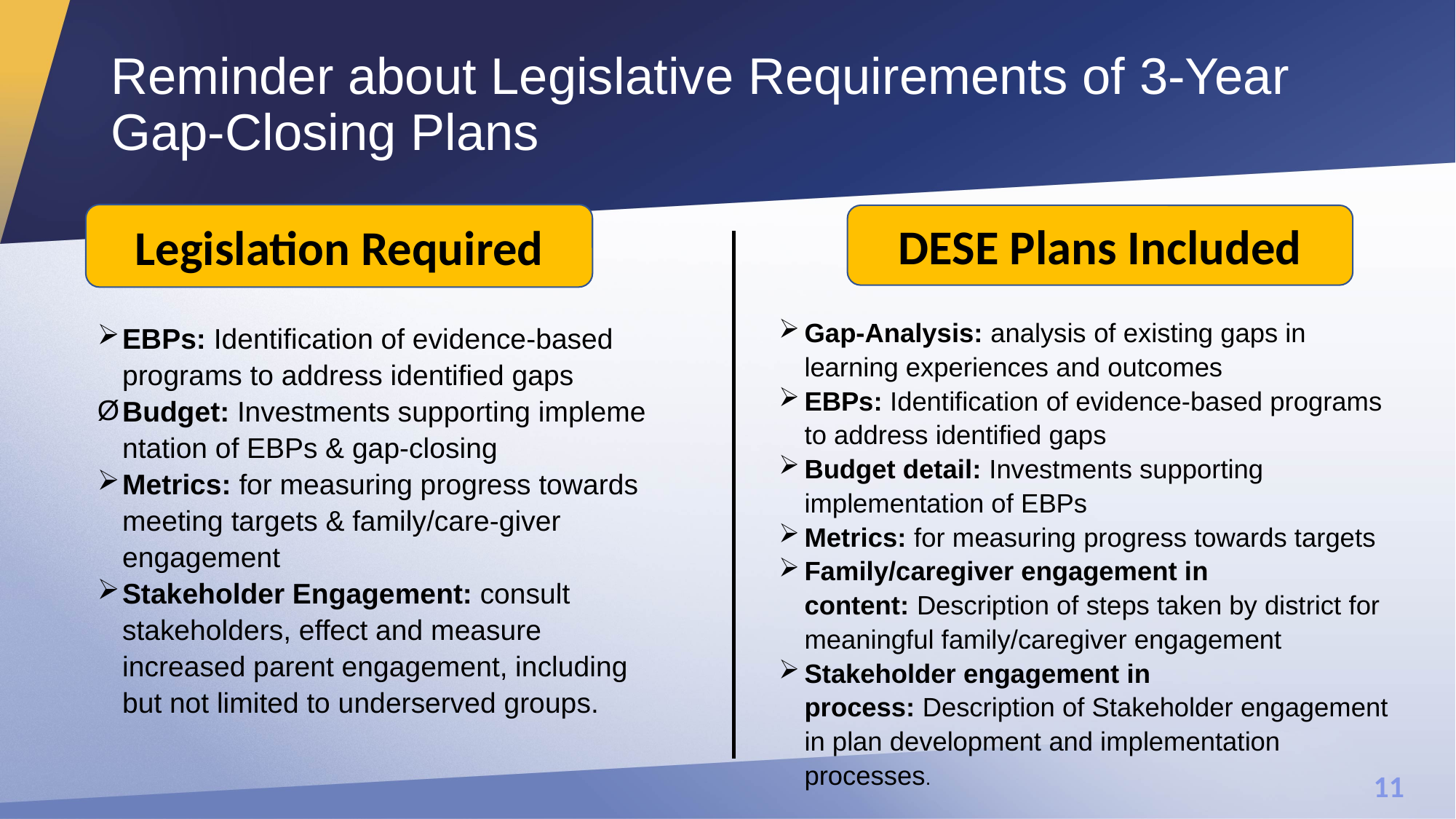

# Reminder about Legislative Requirements of 3-Year Gap-Closing Plans
Legislation Required
DESE Plans Included

EBPs: Identification of evidence-based programs to address identified gaps
Budget: Investments supporting implementation of EBPs & gap-closing
Metrics: for measuring progress towards meeting targets & family/care-giver engagement
Stakeholder Engagement: consult stakeholders, effect and measure increased parent engagement, including but not limited to underserved groups.

Gap-Analysis: analysis of existing gaps in learning experiences and outcomes
EBPs: Identification of evidence-based programs to address identified gaps
Budget detail: Investments supporting implementation of EBPs
Metrics: for measuring progress towards targets
Family/caregiver engagement in content: Description of steps taken by district for meaningful family/caregiver engagement
Stakeholder engagement in process: Description of Stakeholder engagement in plan development and implementation processes.